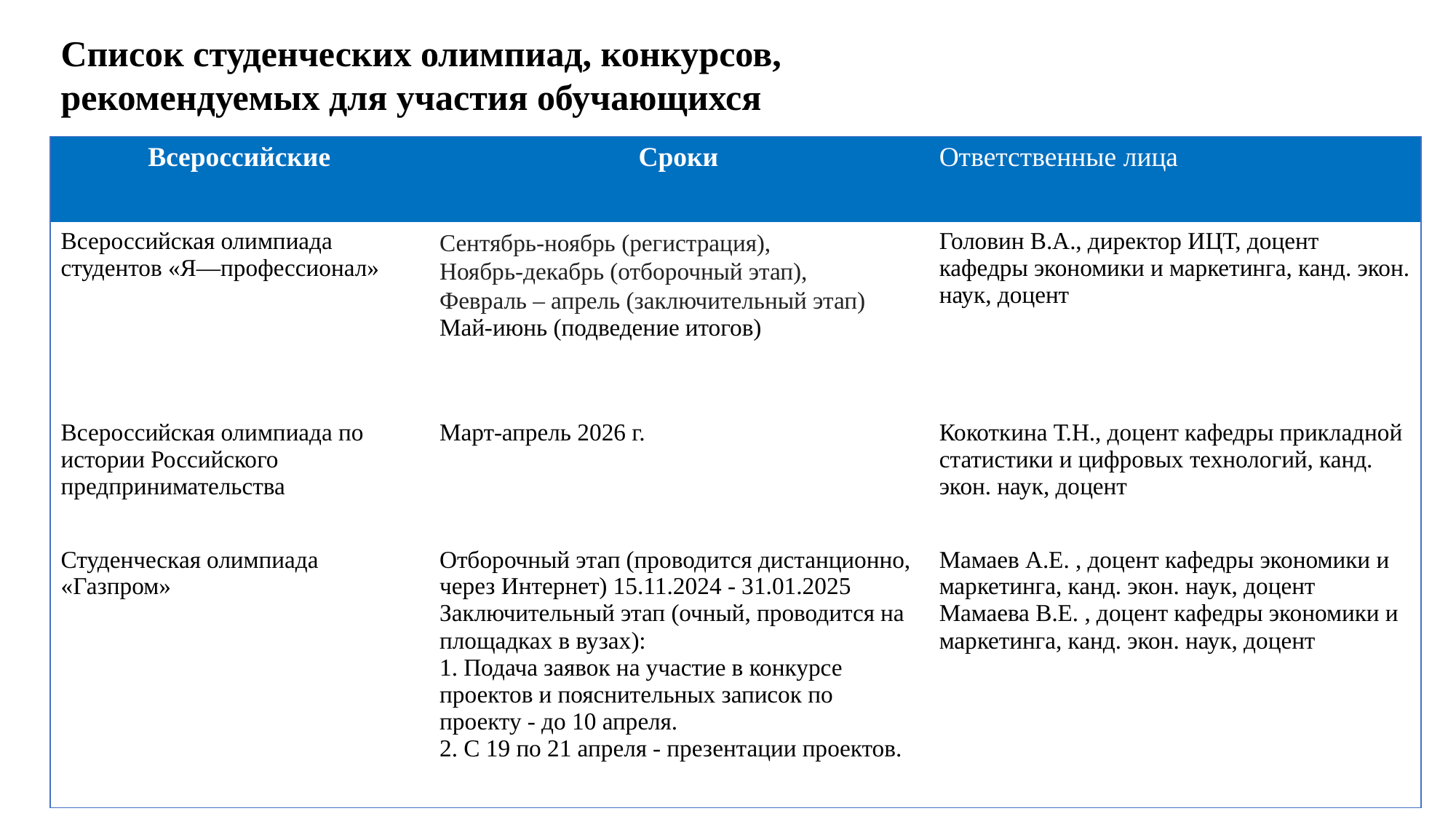

Список студенческих олимпиад, конкурсов, рекомендуемых для участия обучающихся
| Всероссийские | Сроки | Ответственные лица |
| --- | --- | --- |
| Всероссийская олимпиада студентов «Я—профессионал» | Сентябрь-ноябрь (регистрация), Ноябрь-декабрь (отборочный этап), Февраль – апрель (заключительный этап) Май-июнь (подведение итогов) | Головин В.А., директор ИЦТ, доцент кафедры экономики и маркетинга, канд. экон. наук, доцент |
| Всероссийская олимпиада по истории Российского предпринимательства | Март-апрель 2026 г. | Кокоткина Т.Н., доцент кафедры прикладной статистики и цифровых технологий, канд. экон. наук, доцент |
| Студенческая олимпиада «Газпром» | Отборочный этап (проводится дистанционно, через Интернет) 15.11.2024 - 31.01.2025 Заключительный этап (очный, проводится на площадках в вузах): 1. Подача заявок на участие в конкурсе проектов и пояснительных записок по проекту - до 10 апреля. 2. С 19 по 21 апреля - презентации проектов. | Мамаев А.Е. , доцент кафедры экономики и маркетинга, канд. экон. наук, доцент Мамаева В.Е. , доцент кафедры экономики и маркетинга, канд. экон. наук, доцент |